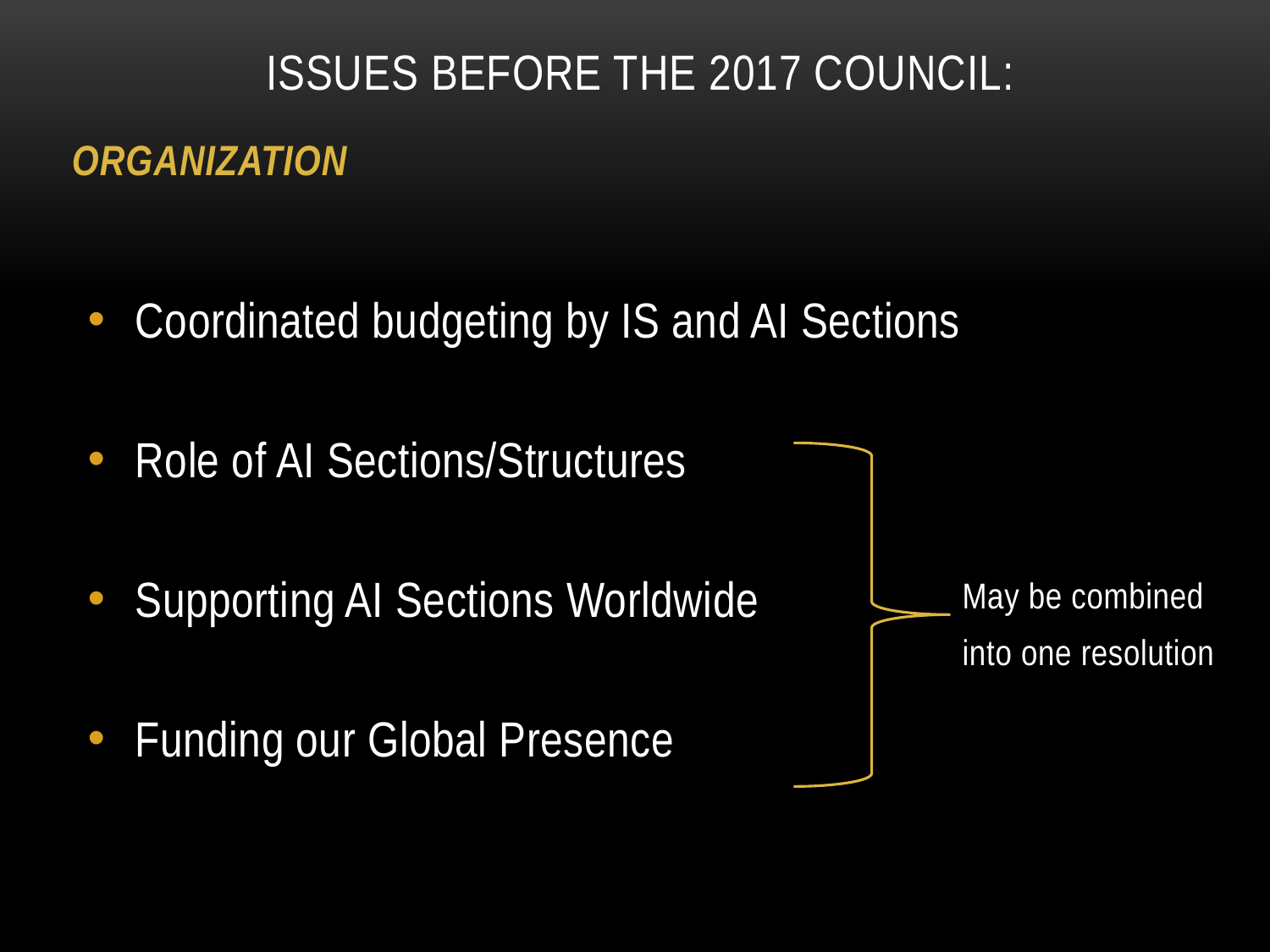

# issues before the 2017 council: organization
Coordinated budgeting by IS and AI Sections

Role of AI Sections/Structures

Supporting AI Sections Worldwide

Funding our Global Presence

May be combined
into one resolution